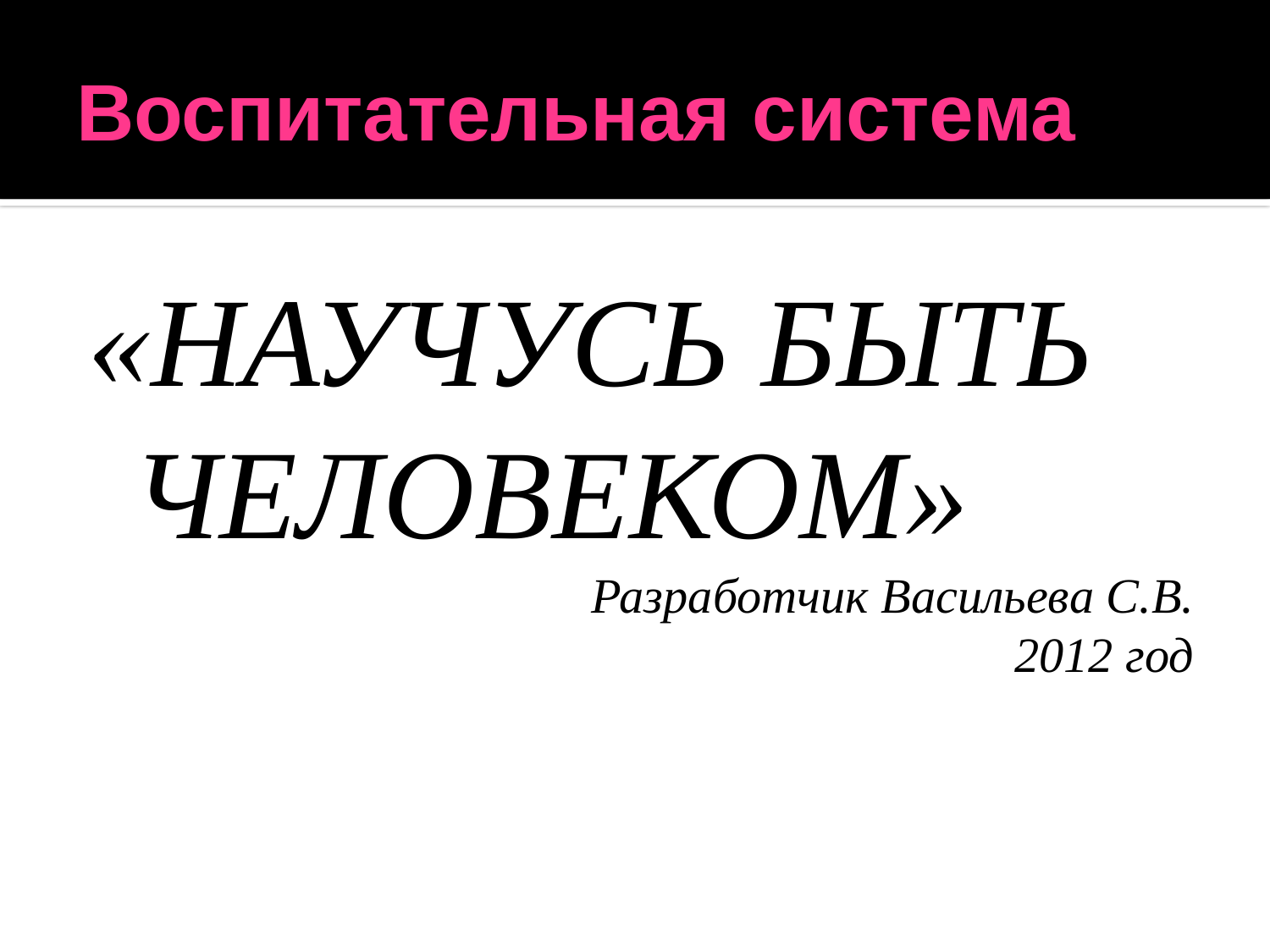

# Воспитательная система
«НАУЧУСЬ БЫТЬ ЧЕЛОВЕКОМ»
Разработчик Васильева С.В.
2012 год